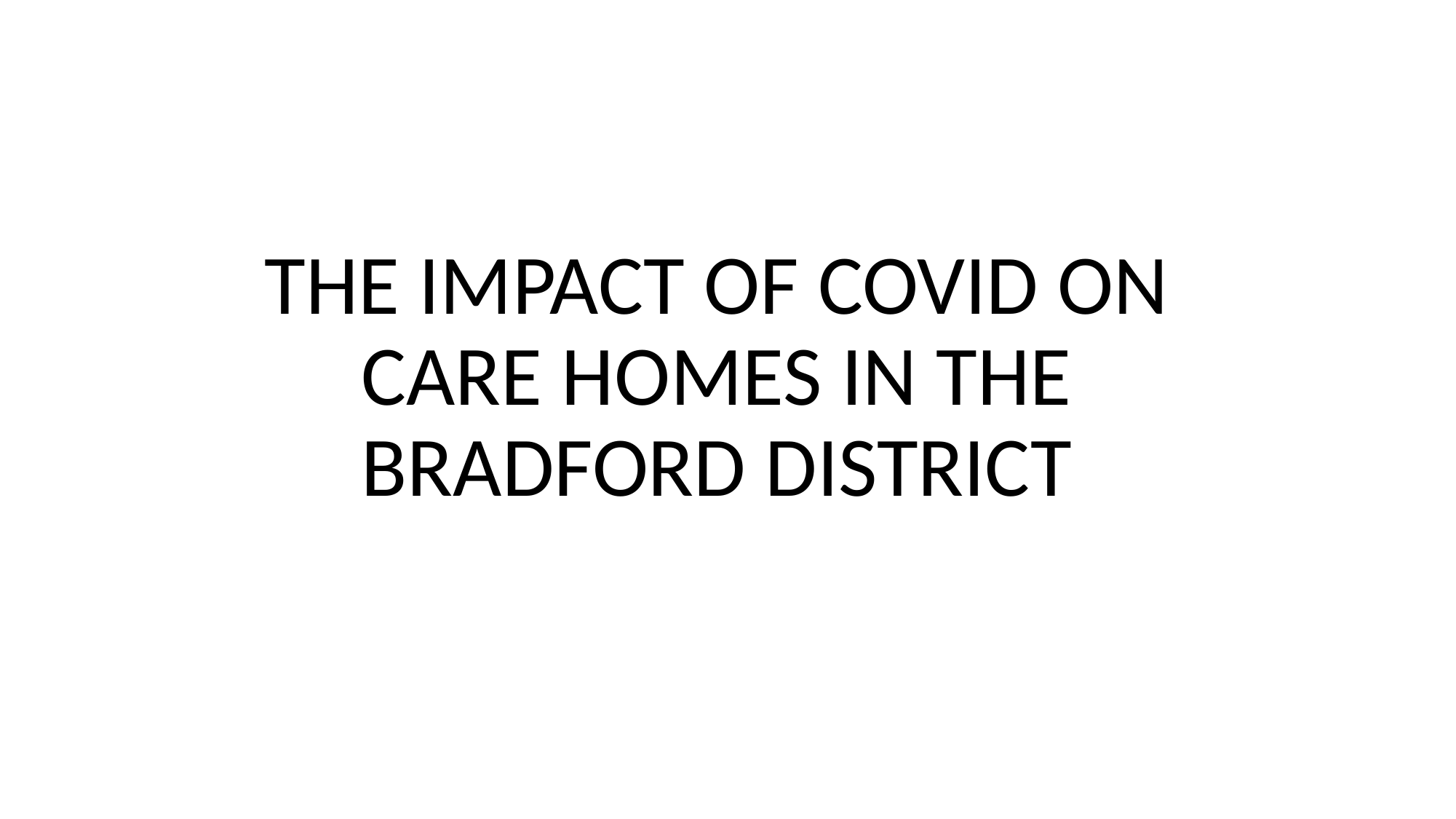

# THE IMPACT OF COVID ON CARE HOMES IN THE BRADFORD DISTRICT